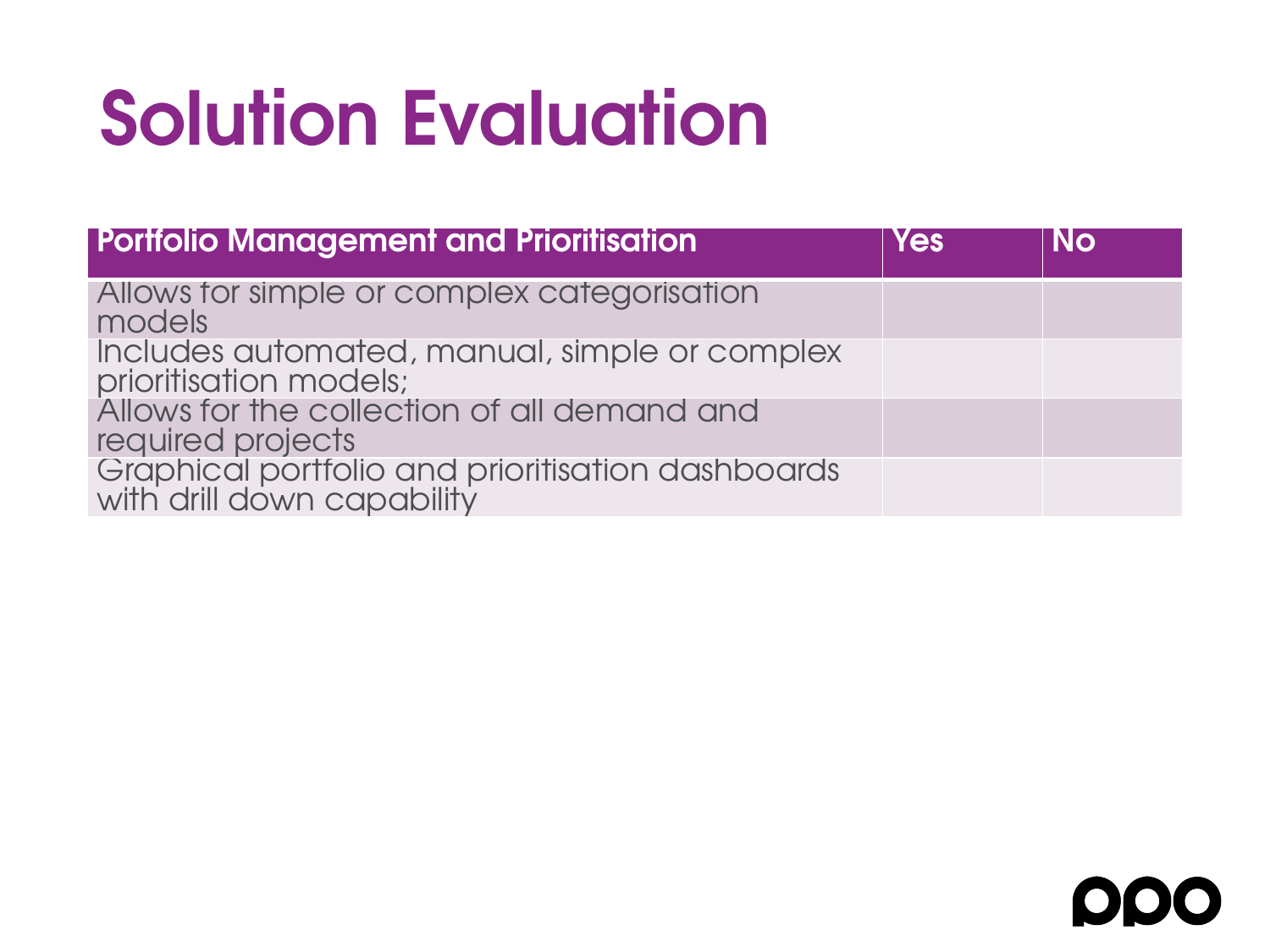

# Solution Evaluation
| Portfolio Management and Prioritisation | Yes | No |
| --- | --- | --- |
| Allows for simple or complex categorisation models |  |  |
| Includes automated, manual, simple or complex prioritisation models; |  |  |
| Allows for the collection of all demand and required projects |  |  |
| Graphical portfolio and prioritisation dashboards with drill down capability |  |  |